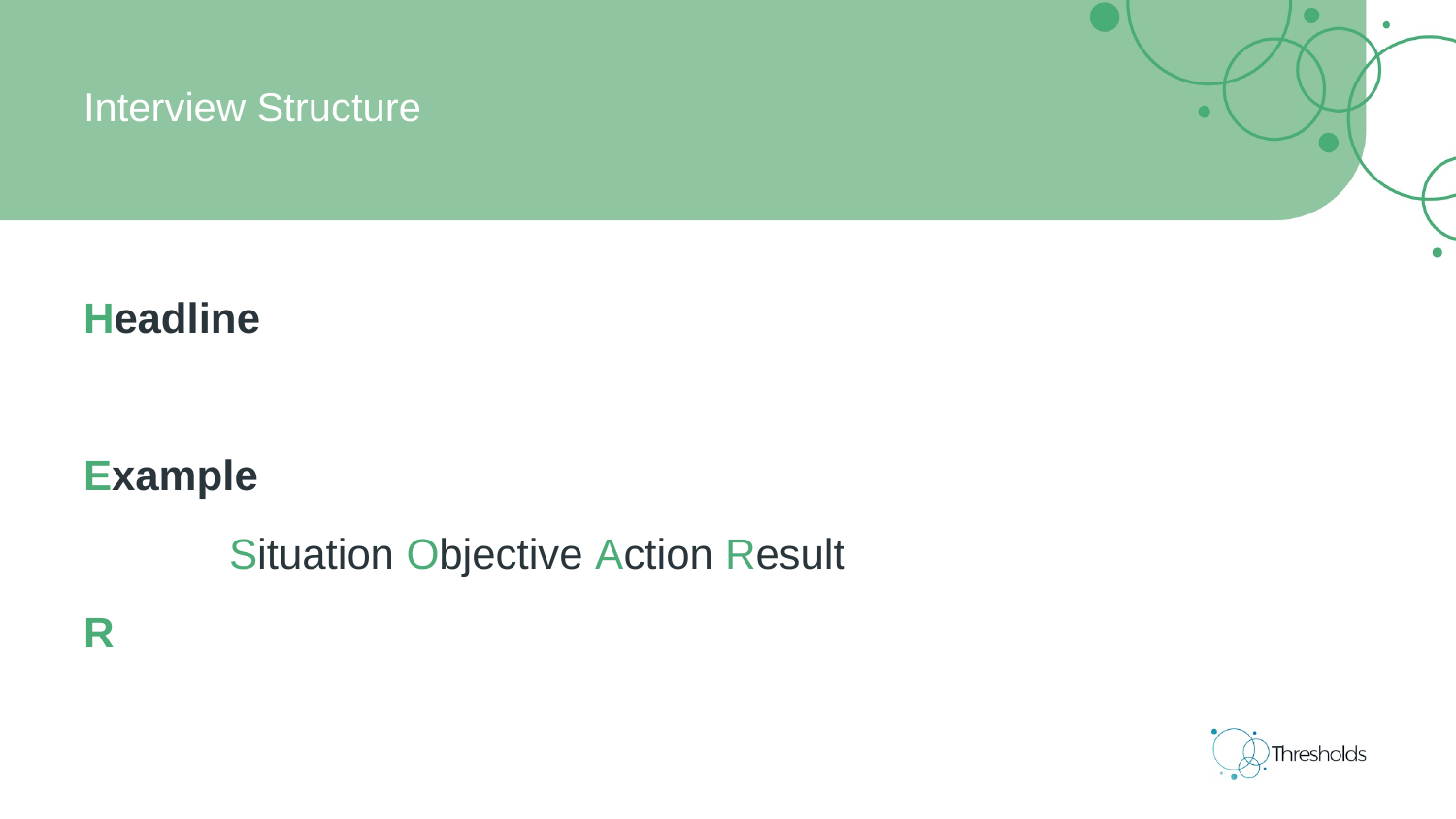

Interview Structure
Headline

Example
	Situation Objective Action Result
R